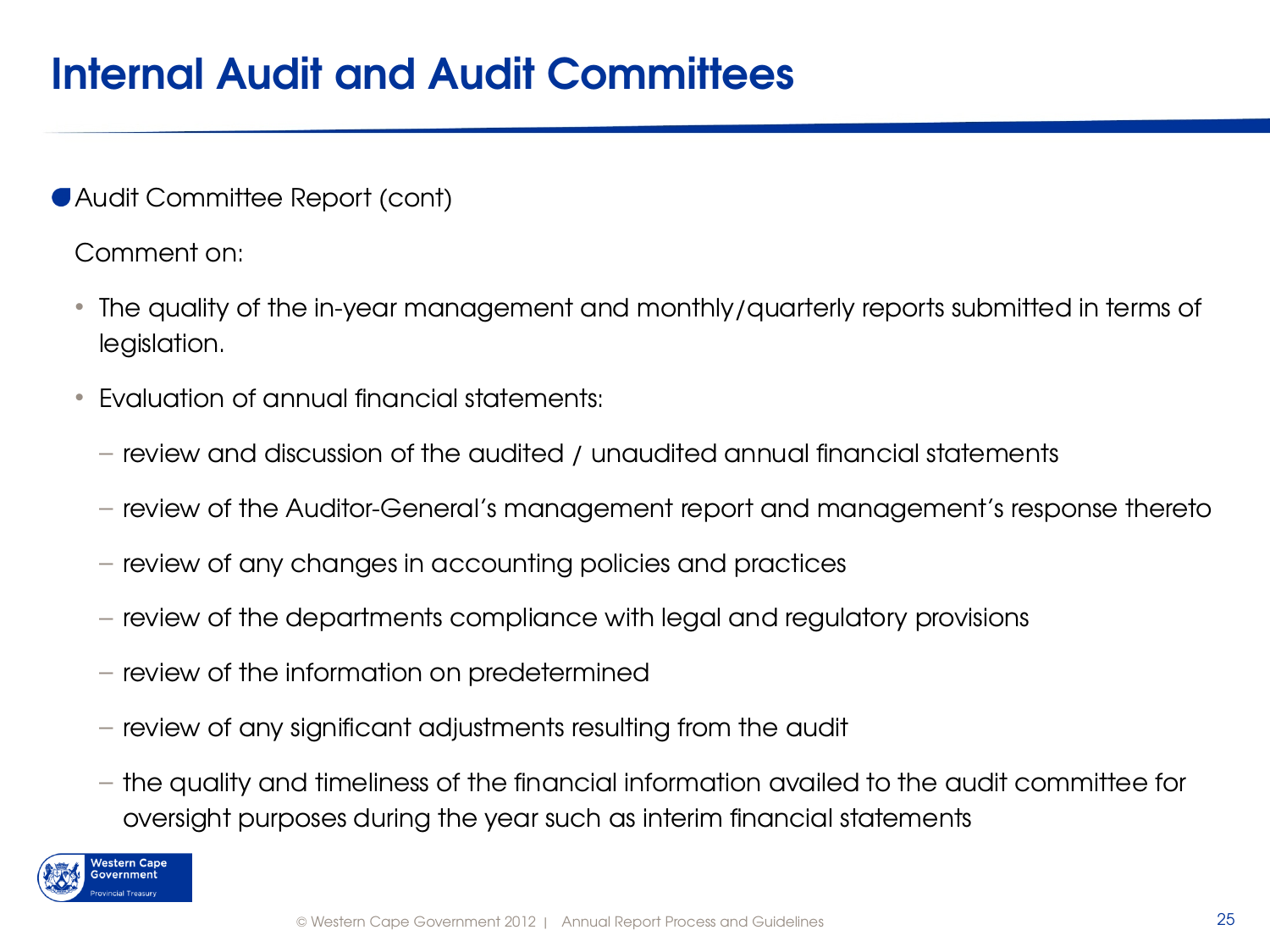

# Internal Audit and Audit Committees
Audit Committee Report (cont)
Comment on:
The quality of the in-year management and monthly/quarterly reports submitted in terms of legislation.
Evaluation of annual financial statements:
review and discussion of the audited / unaudited annual financial statements
review of the Auditor-General’s management report and management’s response thereto
review of any changes in accounting policies and practices
review of the departments compliance with legal and regulatory provisions
review of the information on predetermined
review of any significant adjustments resulting from the audit
the quality and timeliness of the financial information availed to the audit committee for oversight purposes during the year such as interim financial statements
Annual Report Process and Guidelines
25